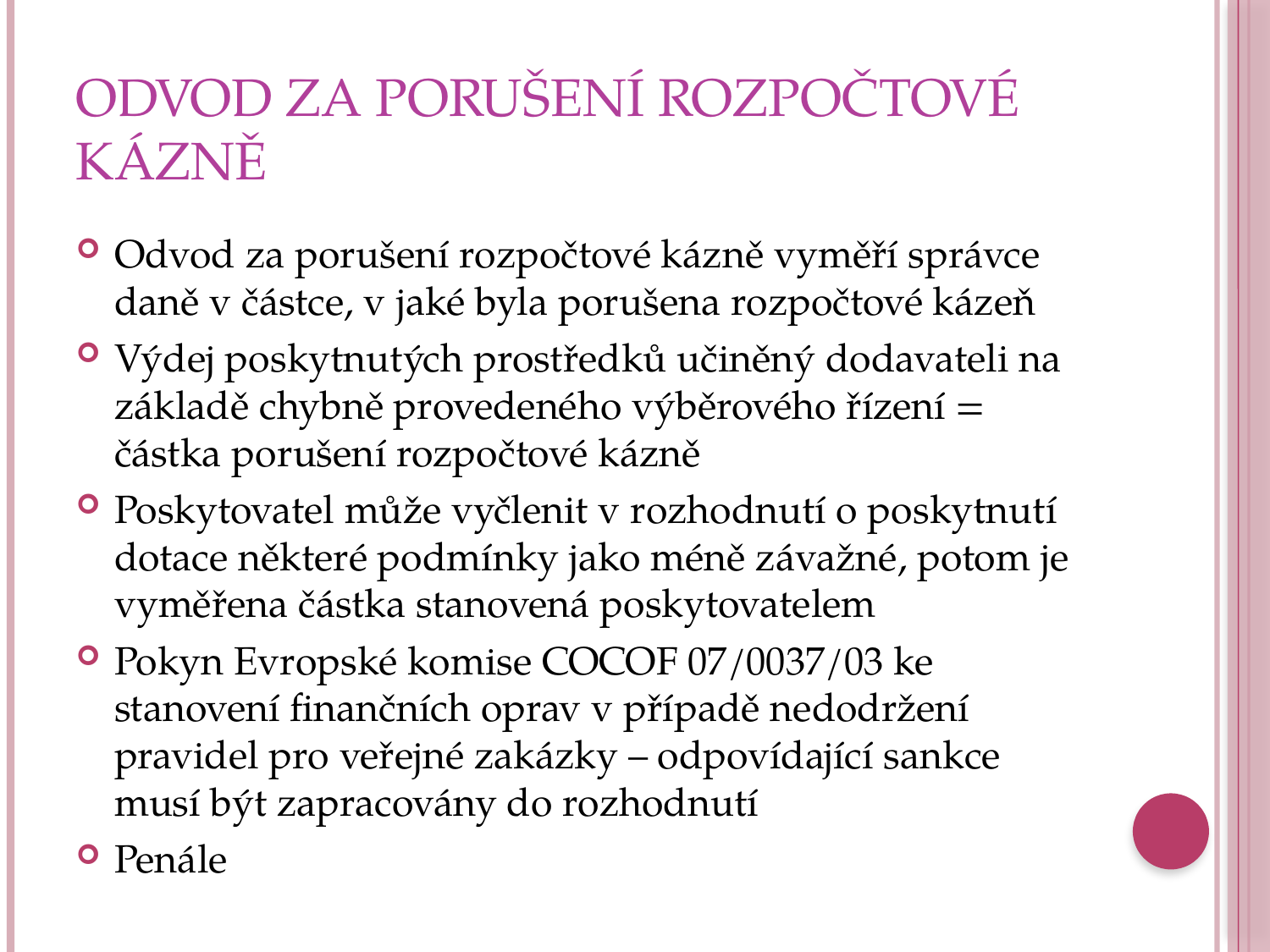

# Odvod za porušení rozpočtové kázně
Odvod za porušení rozpočtové kázně vyměří správce daně v částce, v jaké byla porušena rozpočtové kázeň
Výdej poskytnutých prostředků učiněný dodavateli na základě chybně provedeného výběrového řízení = částka porušení rozpočtové kázně
Poskytovatel může vyčlenit v rozhodnutí o poskytnutí dotace některé podmínky jako méně závažné, potom je vyměřena částka stanovená poskytovatelem
Pokyn Evropské komise COCOF 07/0037/03 ke stanovení finančních oprav v případě nedodržení pravidel pro veřejné zakázky – odpovídající sankce musí být zapracovány do rozhodnutí
Penále